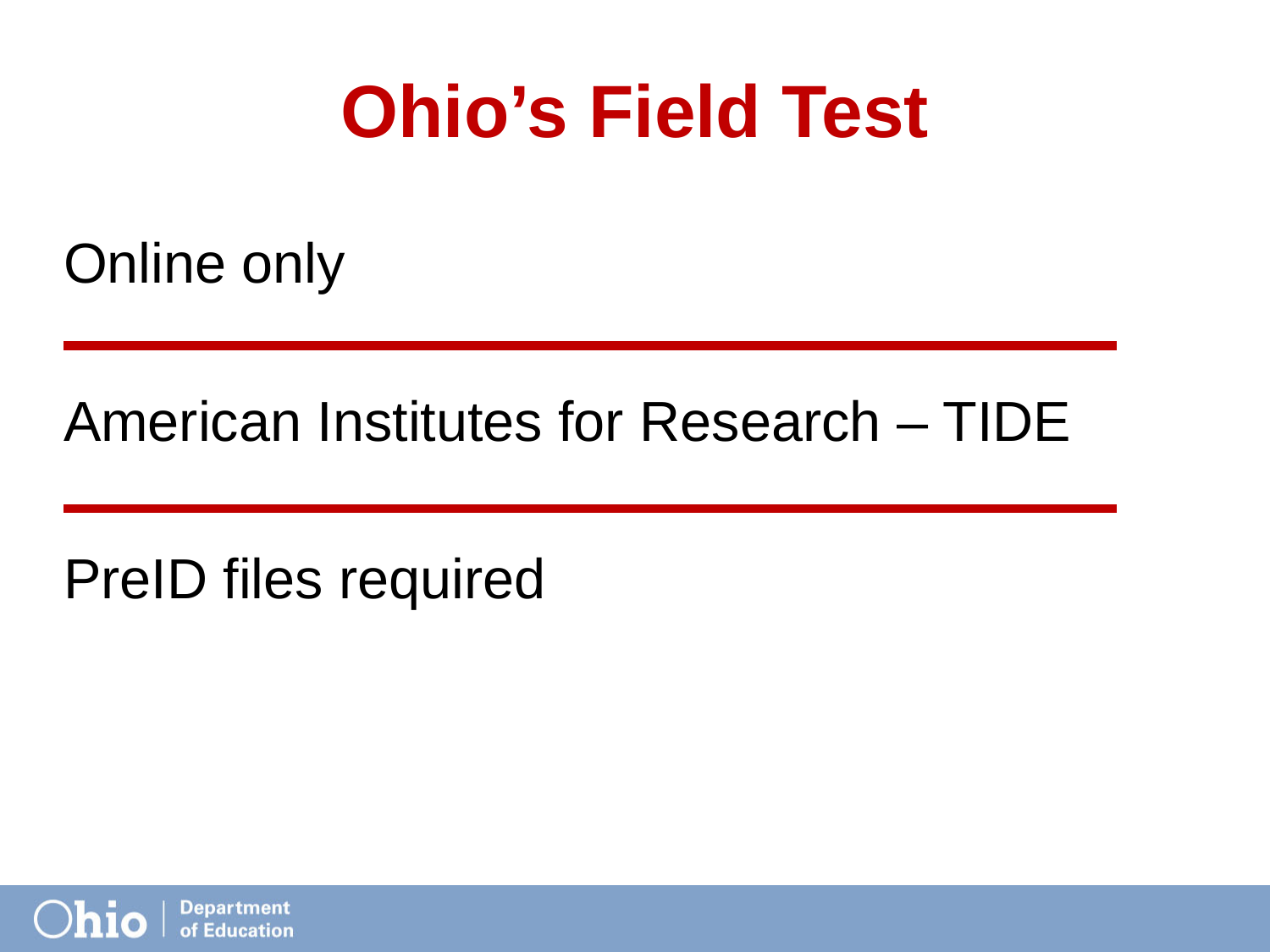

# Ohio’s Field Test
Online only

American Institutes for Research – TIDE

PreID files required